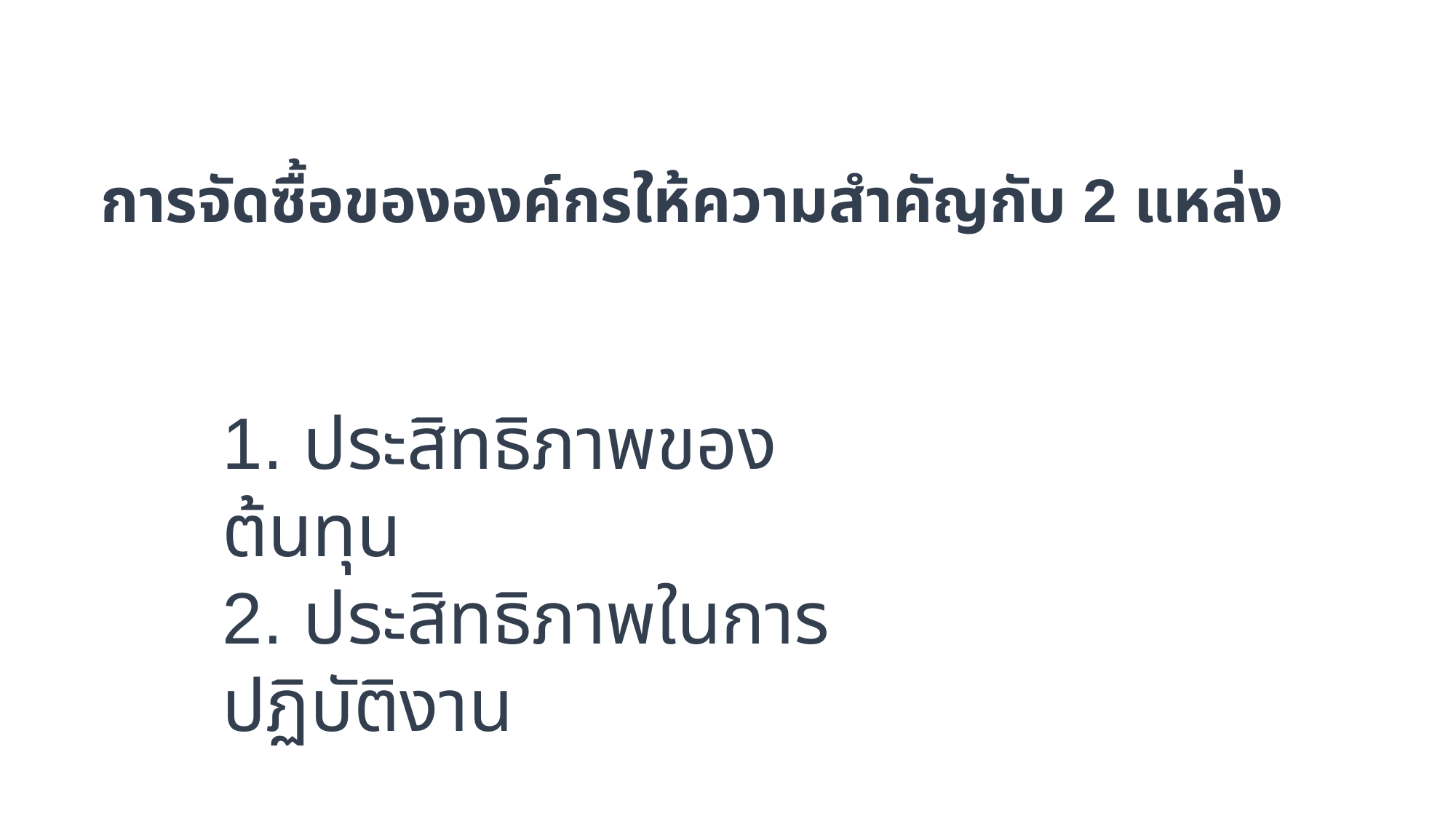

การจัดซื้อขององค์กรให้ความสำคัญกับ 2 แหล่ง
1. ประสิทธิภาพของต้นทุน
2. ประสิทธิภาพในการปฏิบัติงาน